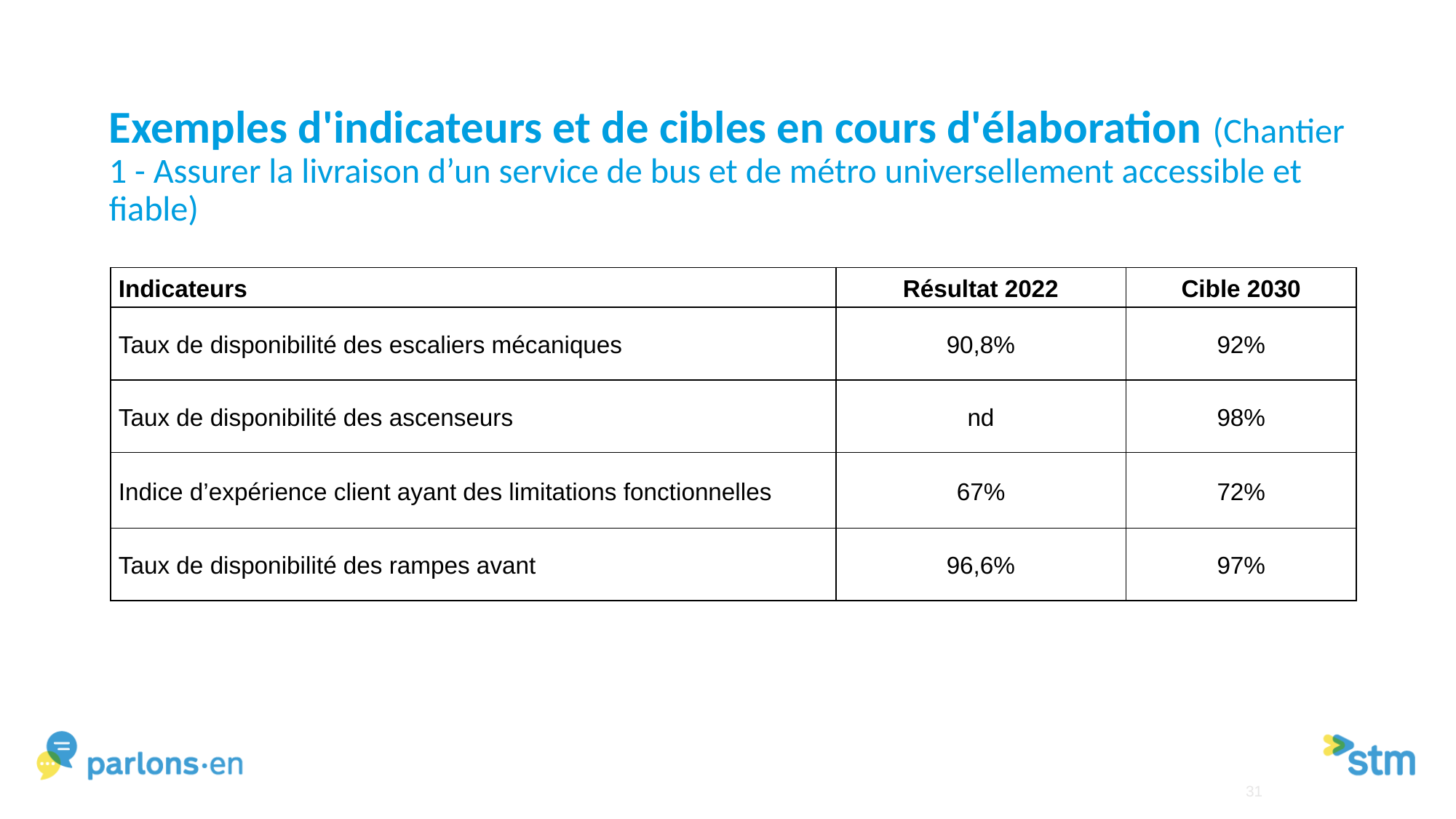

# Exemples d'indicateurs et de cibles en cours d'élaboration (Chantier 1 - Assurer la livraison d’un service de bus et de métro universellement accessible et fiable)
| Indicateurs | Résultat 2022 | Cible 2030 |
| --- | --- | --- |
| Taux de disponibilité des escaliers mécaniques | 90,8% | 92% |
| Taux de disponibilité des ascenseurs | nd | 98% |
| Indice d’expérience client ayant des limitations fonctionnelles | 67% | 72% |
| Taux de disponibilité des rampes avant | 96,6% | 97% |
31